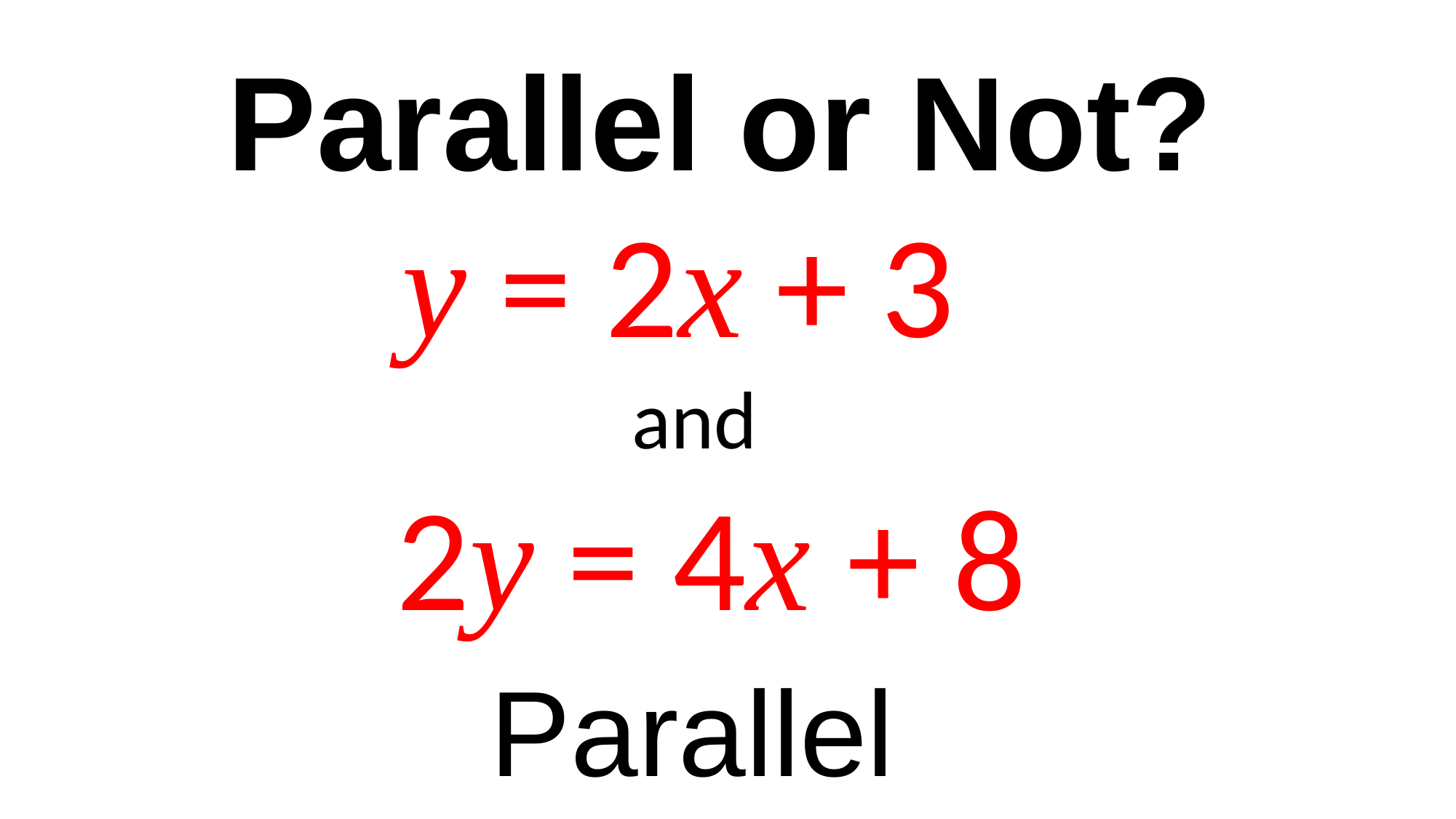

Parallel or Not?
y = 2x + 3
and
 2y = 4x + 8
Parallel